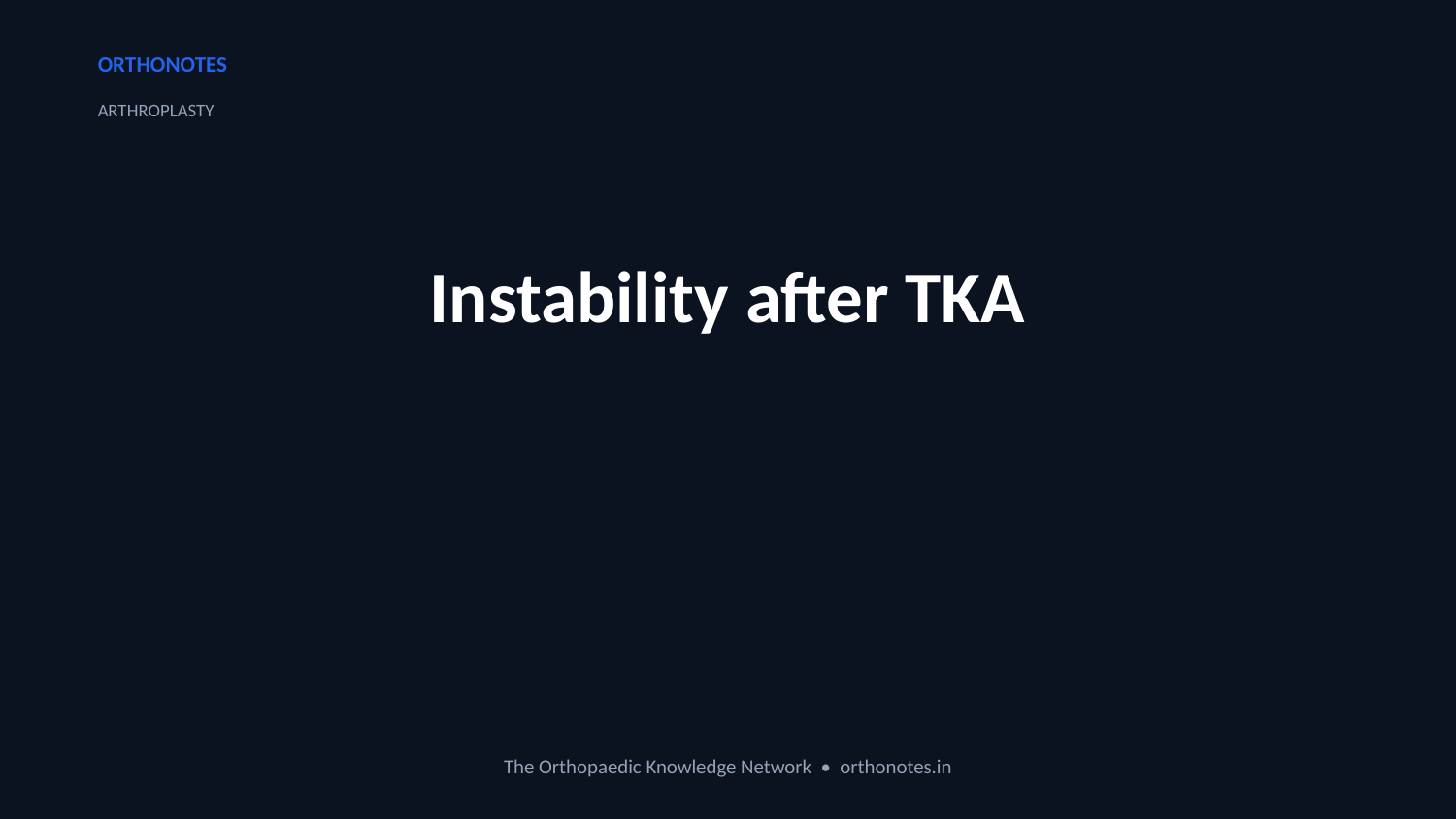

ORTHONOTES
ARTHROPLASTY
Instability after TKA
The Orthopaedic Knowledge Network  •  orthonotes.in